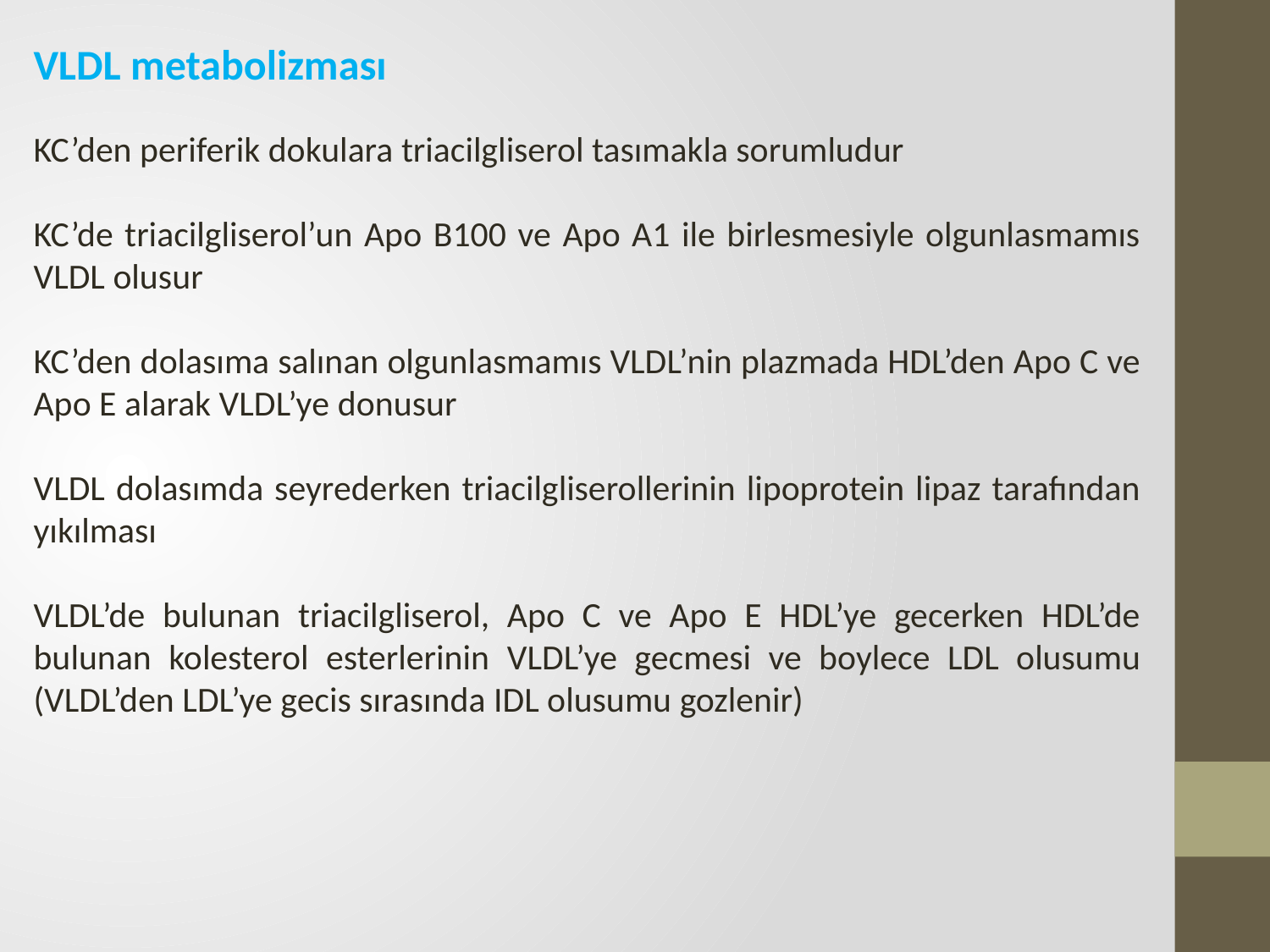

VLDL metabolizması

KC’den periferik dokulara triacilgliserol tasımakla sorumludur

KC’de triacilgliserol’un Apo B100 ve Apo A1 ile birlesmesiyle olgunlasmamıs VLDL olusur

KC’den dolasıma salınan olgunlasmamıs VLDL’nin plazmada HDL’den Apo C ve Apo E alarak VLDL’ye donusur

VLDL dolasımda seyrederken triacilgliserollerinin lipoprotein lipaz tarafından yıkılması

VLDL’de bulunan triacilgliserol, Apo C ve Apo E HDL’ye gecerken HDL’de bulunan kolesterol esterlerinin VLDL’ye gecmesi ve boylece LDL olusumu (VLDL’den LDL’ye gecis sırasında IDL olusumu gozlenir)